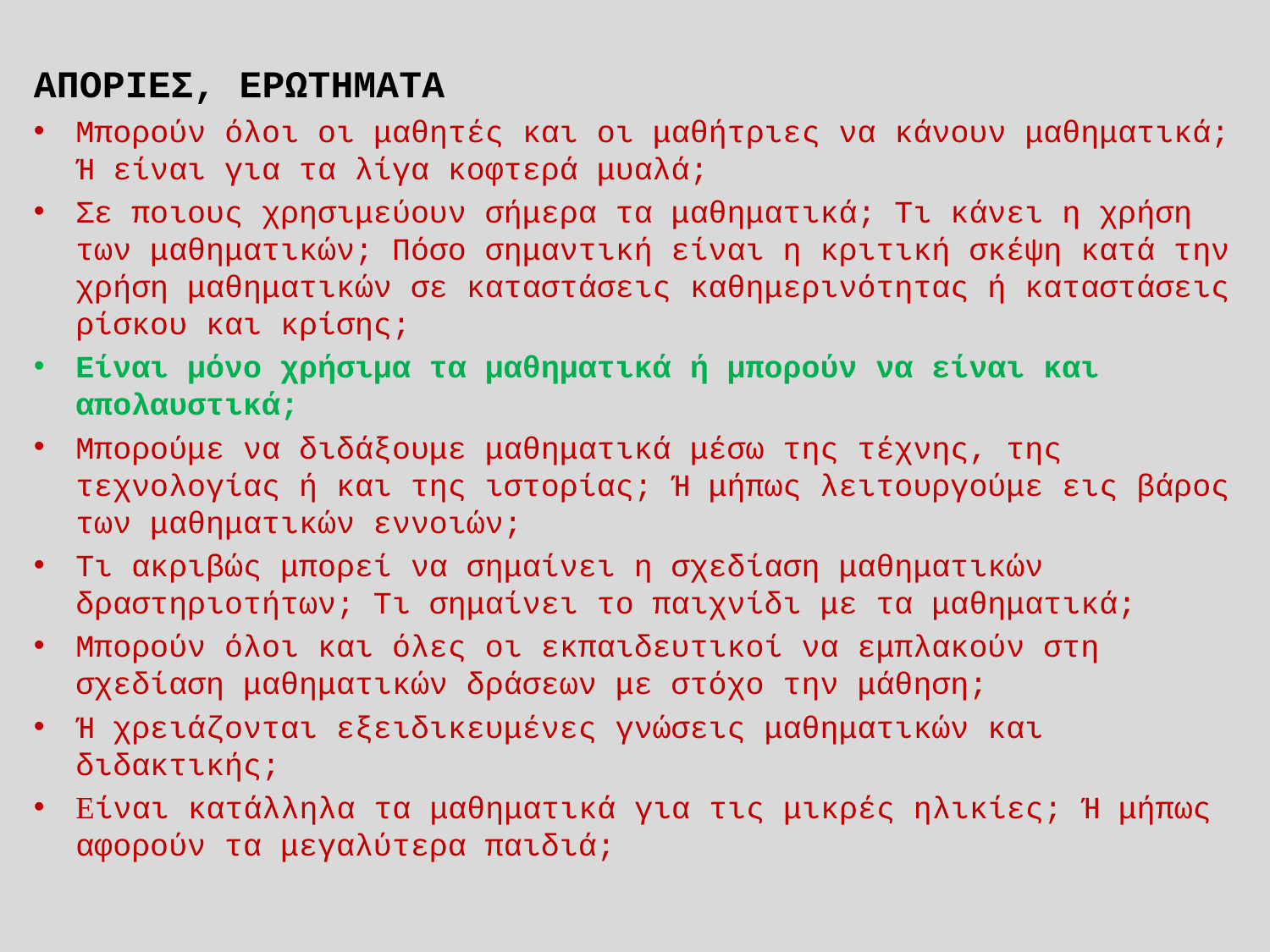

ΑΠΟΡΙΕΣ, ΕΡΩΤΗΜΑΤΑ
Mπορούν όλοι οι μαθητές και οι μαθήτριες να κάνουν μαθηματικά; Ή είναι για τα λίγα κοφτερά μυαλά;
Σε ποιους χρησιμεύουν σήμερα τα μαθηματικά; Τι κάνει η χρήση των μαθηματικών; Πόσο σημαντική είναι η κριτική σκέψη κατά την χρήση μαθηματικών σε καταστάσεις καθημερινότητας ή καταστάσεις ρίσκου και κρίσης;
Είναι μόνο χρήσιμα τα μαθηματικά ή μπορούν να είναι και απολαυστικά;
Μπορούμε να διδάξουμε μαθηματικά μέσω της τέχνης, της τεχνολογίας ή και της ιστορίας; Ή μήπως λειτουργούμε εις βάρος των μαθηματικών εννοιών;
Τι ακριβώς μπορεί να σημαίνει η σχεδίαση μαθηματικών δραστηριοτήτων; Τι σημαίνει το παιχνίδι με τα μαθηματικά;
Μπορούν όλοι και όλες οι εκπαιδευτικοί να εμπλακούν στη σχεδίαση μαθηματικών δράσεων με στόχο την μάθηση;
Ή χρειάζονται εξειδικευμένες γνώσεις μαθηματικών και διδακτικής;
Eίναι κατάλληλα τα μαθηματικά για τις μικρές ηλικίες; Ή μήπως αφορούν τα μεγαλύτερα παιδιά;